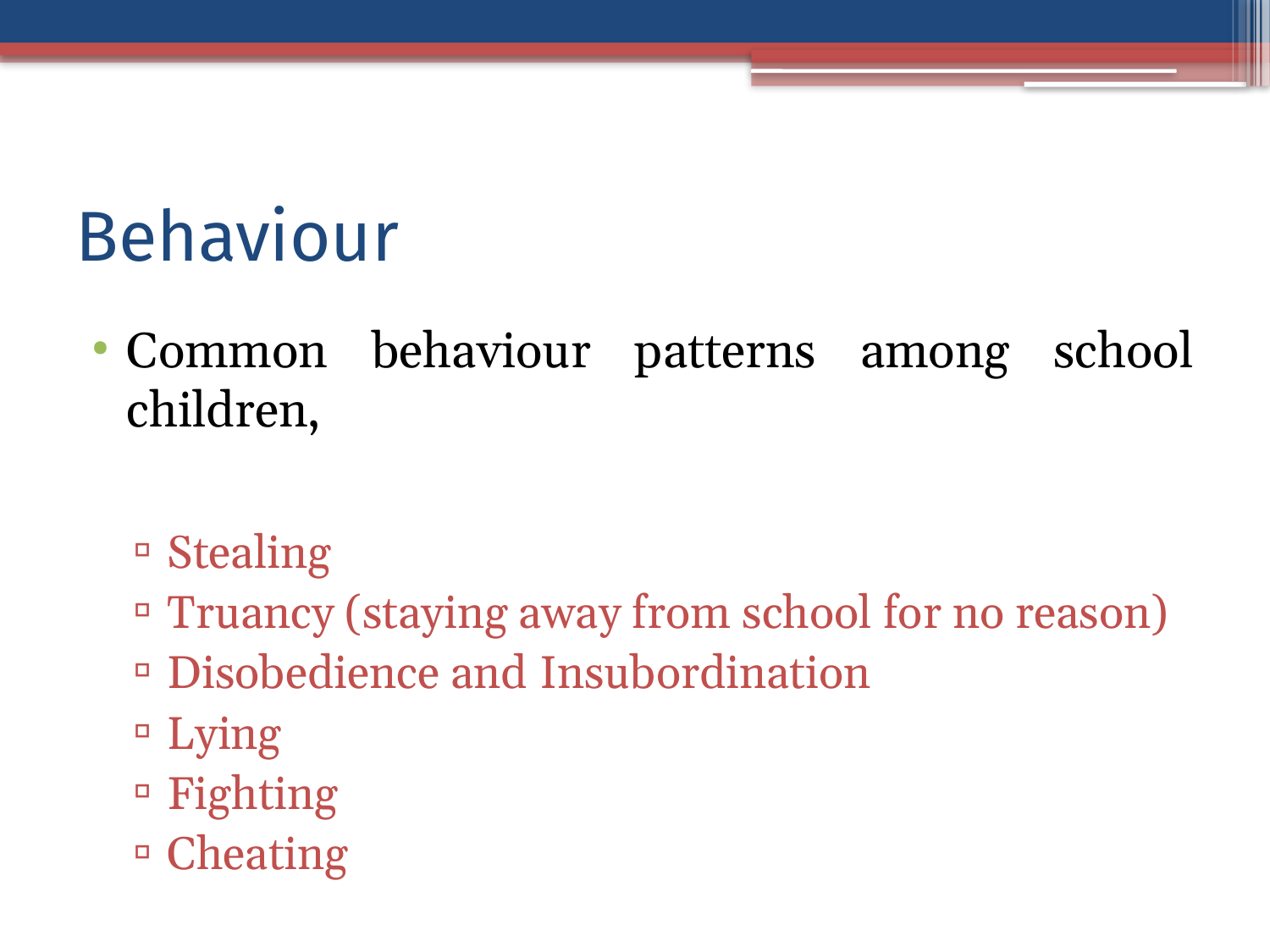

# Behaviour
Common behaviour patterns among school children,

Stealing
Truancy (staying away from school for no reason)
Disobedience and Insubordination
Lying
Fighting
Cheating